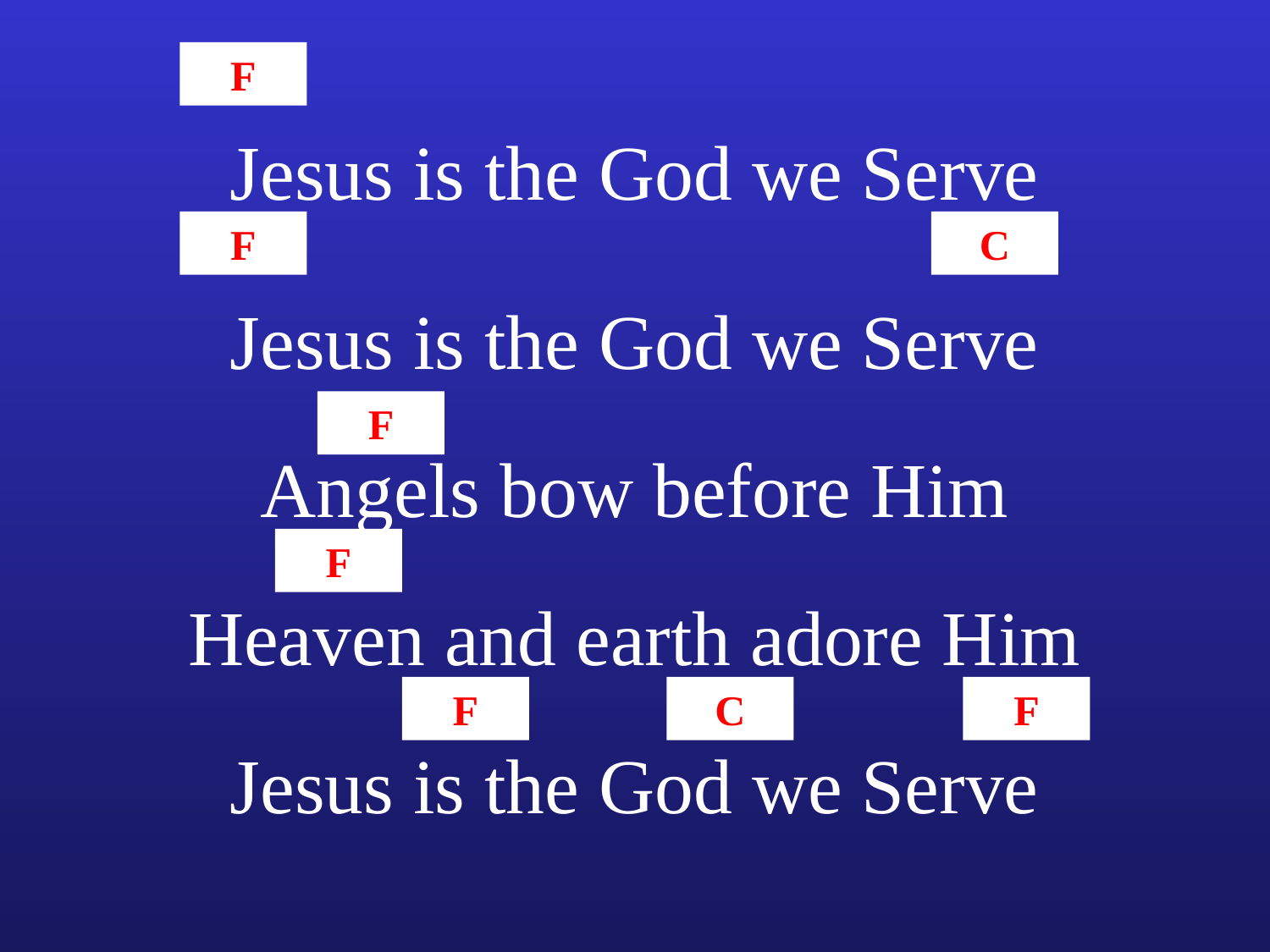

F
Jesus is the God we Serve
F
C
Jesus is the God we Serve
F
Angels bow before Him
F
Heaven and earth adore Him
F
C
F
Jesus is the God we Serve